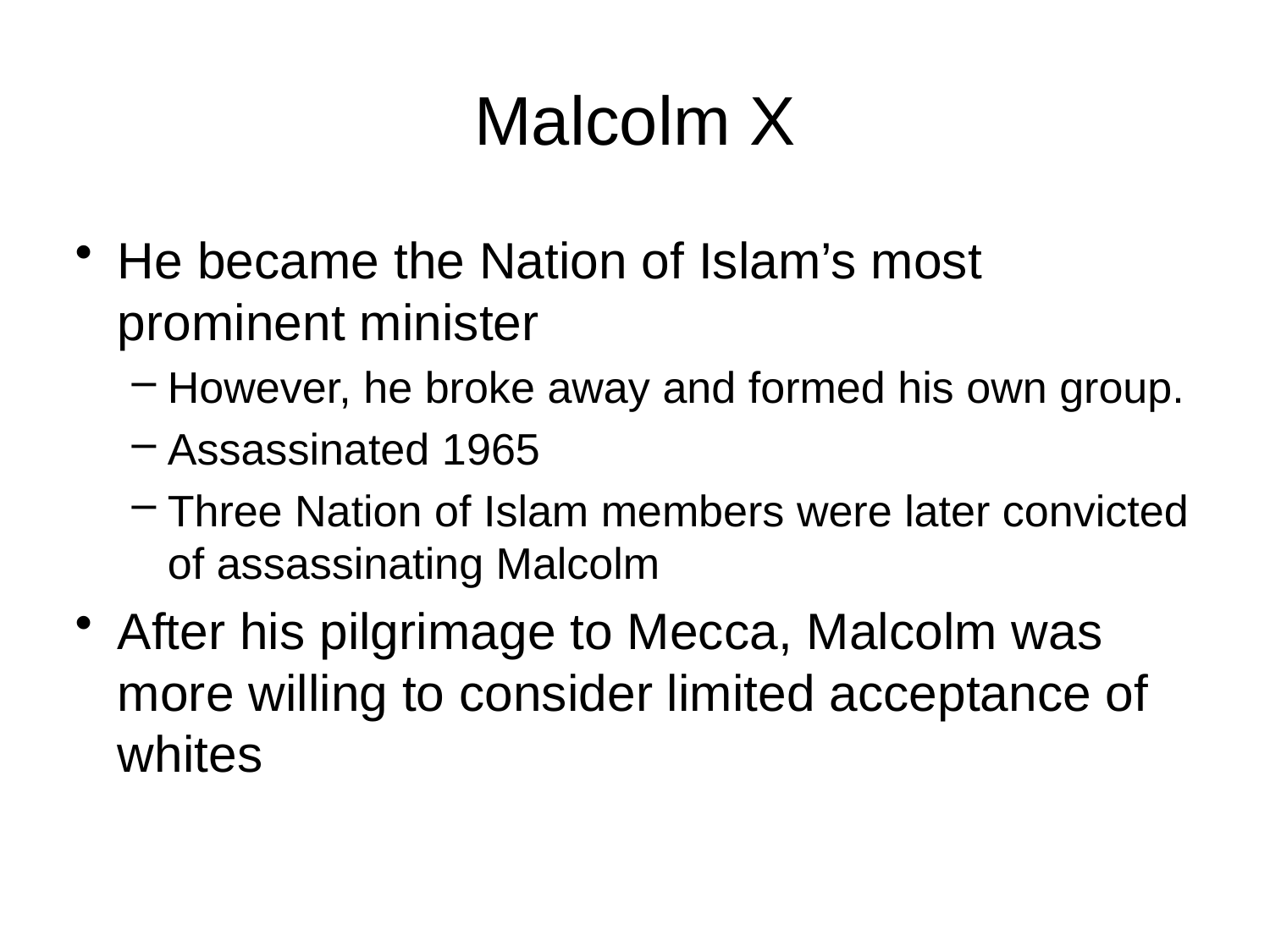

# Malcolm X
He became the Nation of Islam’s most prominent minister
However, he broke away and formed his own group.
Assassinated 1965
Three Nation of Islam members were later convicted of assassinating Malcolm
After his pilgrimage to Mecca, Malcolm was more willing to consider limited acceptance of whites